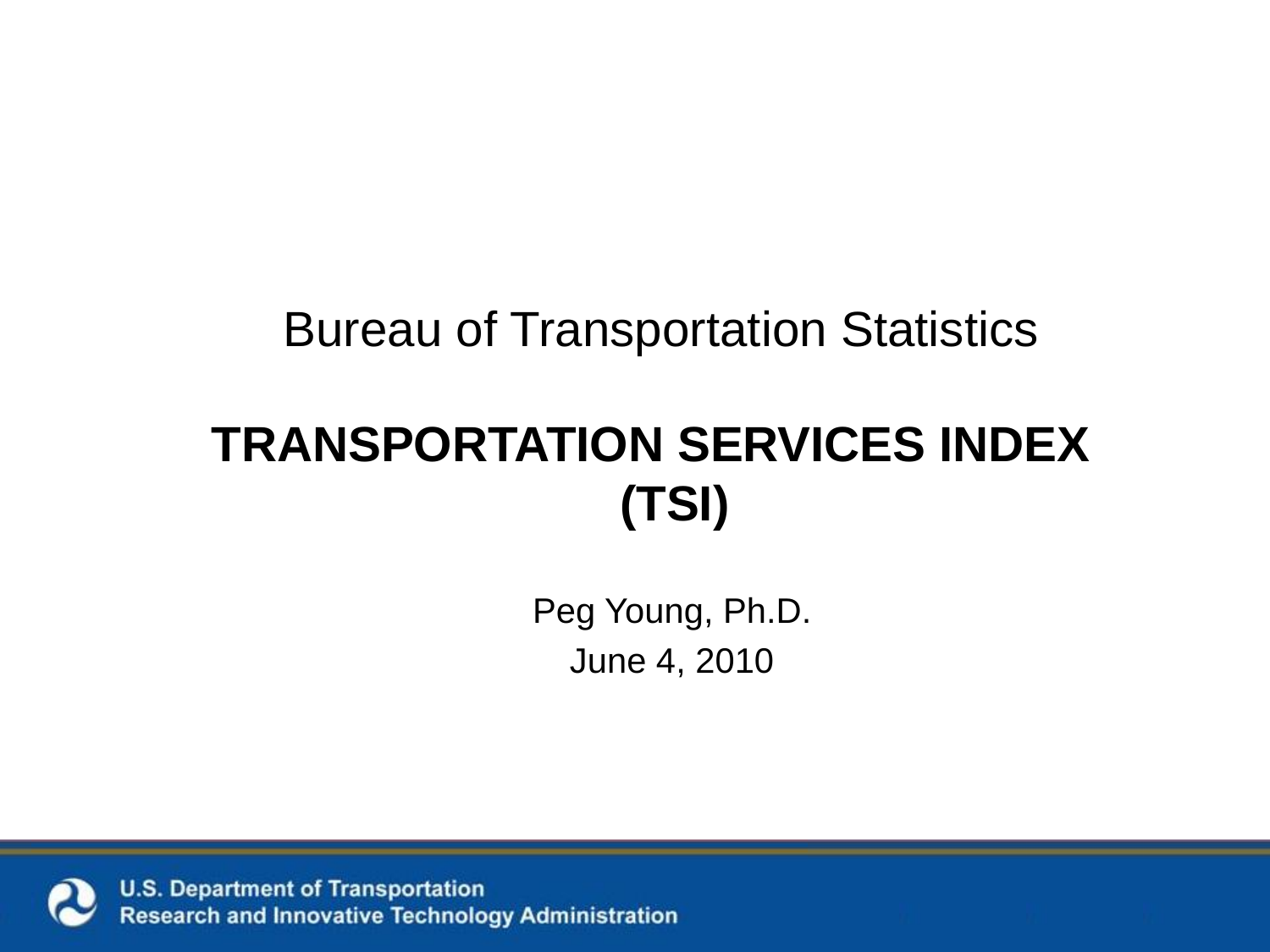

Bureau of Transportation Statistics
TRANSPORTATION SERVICES INDEX (TSI)
Peg Young, Ph.D.
June 4, 2010